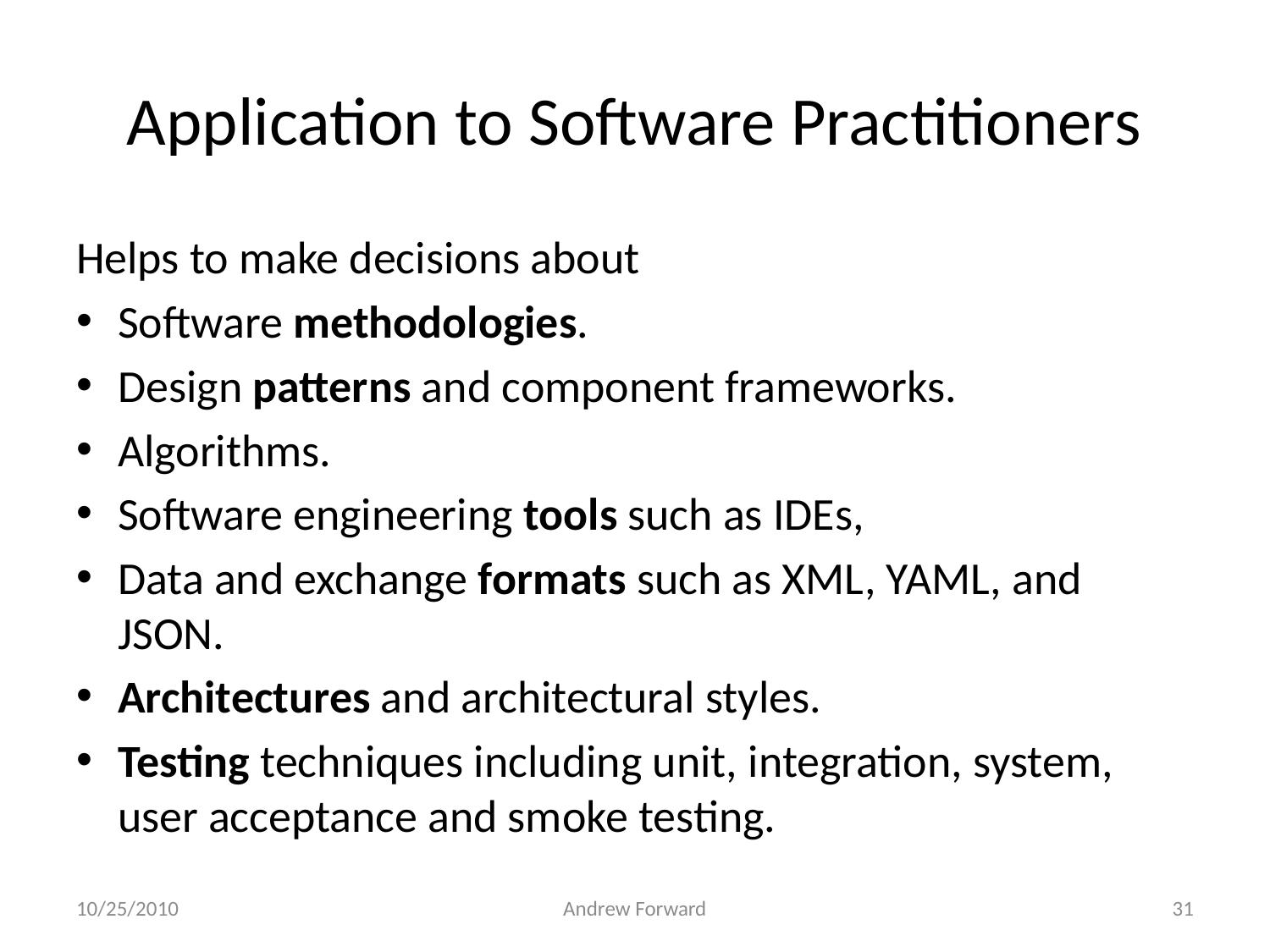

# Application to Software Practitioners
Helps to make decisions about
Software methodologies.
Design patterns and component frameworks.
Algorithms.
Software engineering tools such as IDEs,
Data and exchange formats such as XML, YAML, and JSON.
Architectures and architectural styles.
Testing techniques including unit, integration, system, user acceptance and smoke testing.

10/25/2010
Andrew Forward
31